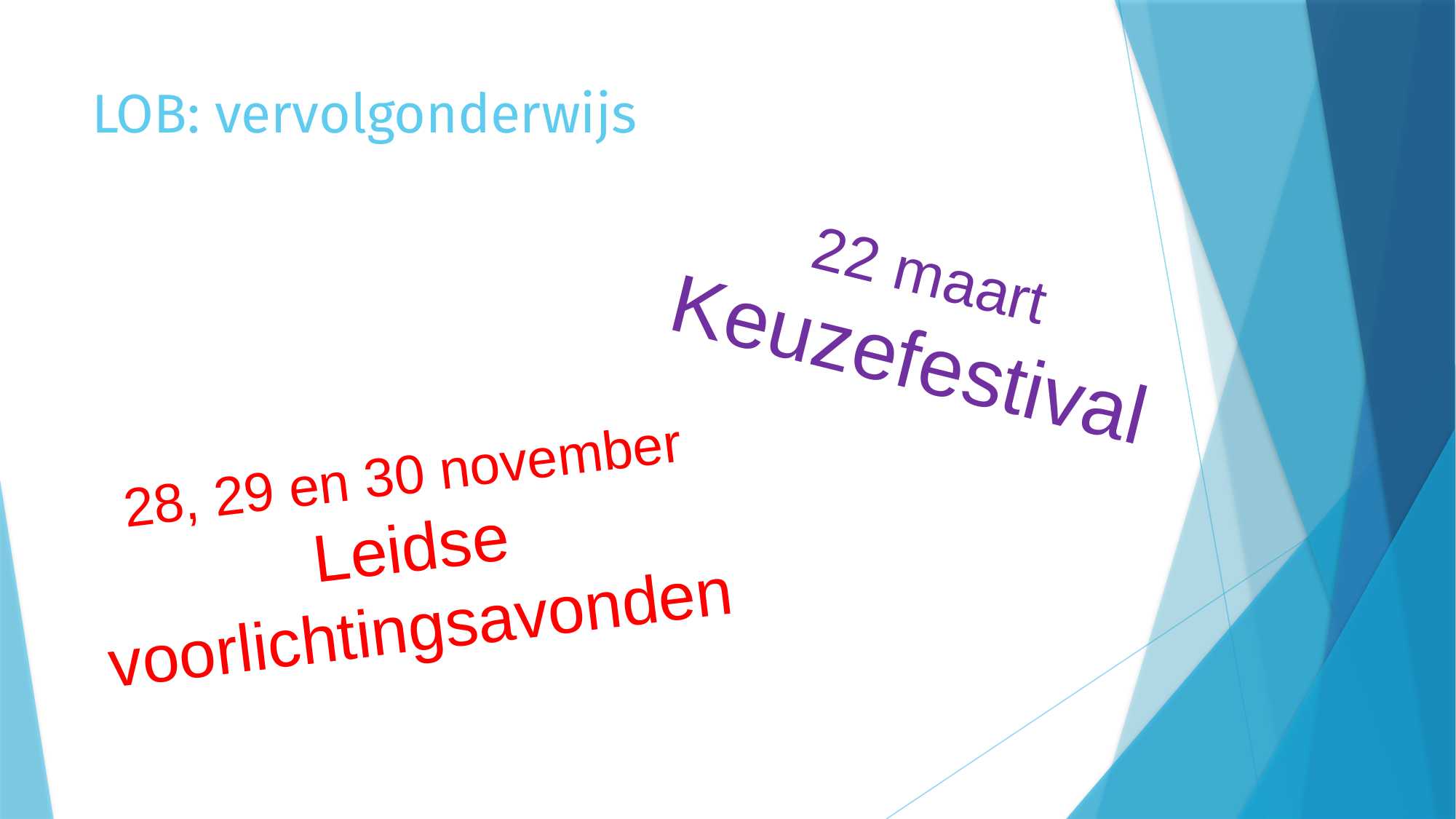

# LOB: vervolgonderwijs
22 maart Keuzefestival
28, 29 en 30 november
Leidse voorlichtingsavonden